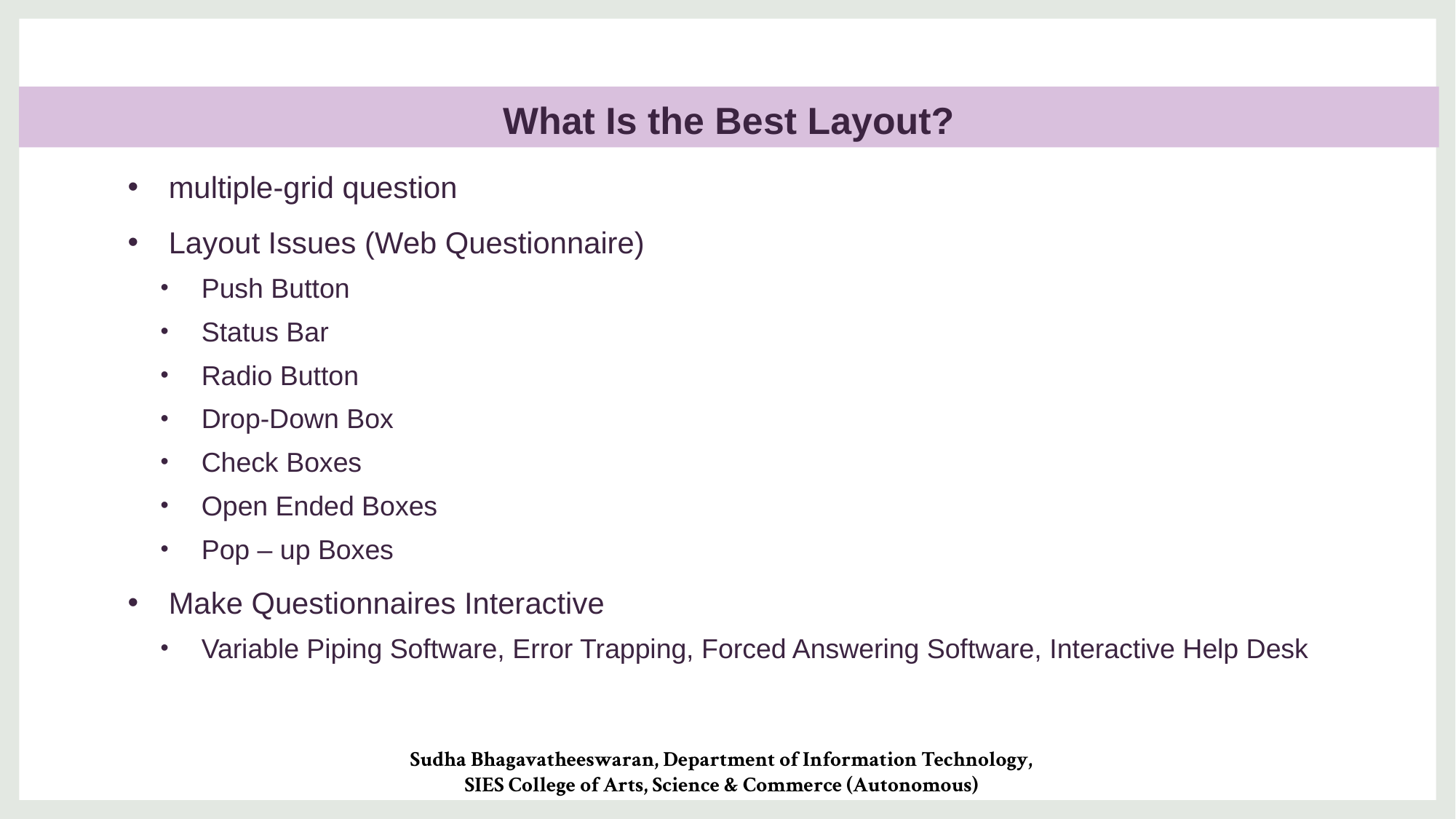

What Is the Best Layout?
multiple-grid question
Layout Issues (Web Questionnaire)
Push Button
Status Bar
Radio Button
Drop-Down Box
Check Boxes
Open Ended Boxes
Pop – up Boxes
Make Questionnaires Interactive
Variable Piping Software, Error Trapping, Forced Answering Software, Interactive Help Desk

Sudha Bhagavatheeswaran, Department of Information Technology,
SIES College of Arts, Science & Commerce (Autonomous)